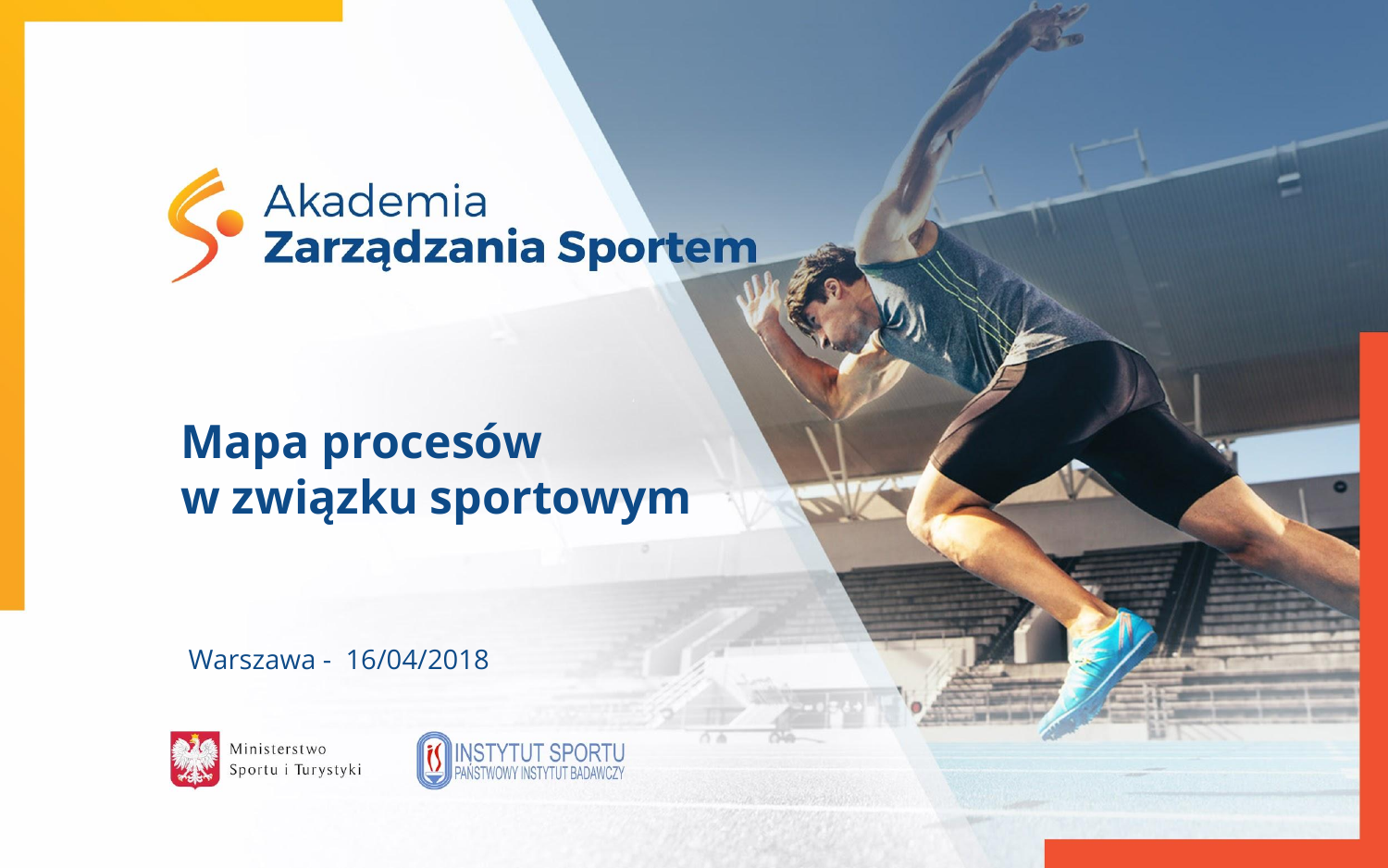

Mapa procesów
w związku sportowym
Warszawa -  16/04/2018